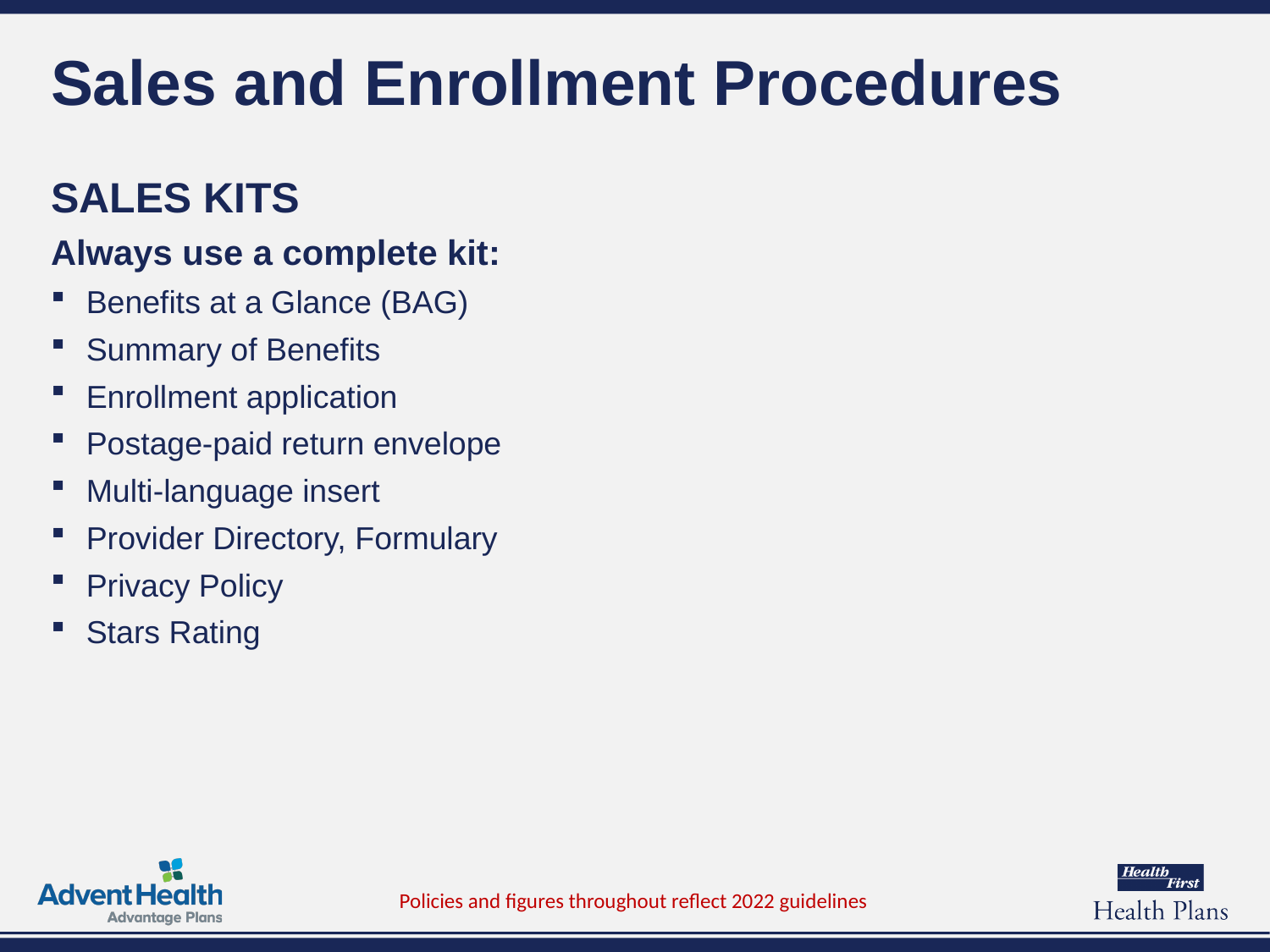

# Sales and Enrollment Procedures
SALES KITS
Always use a complete kit:
Benefits at a Glance (BAG)
Summary of Benefits
Enrollment application
Postage-paid return envelope
Multi-language insert
Provider Directory, Formulary
Privacy Policy
Stars Rating